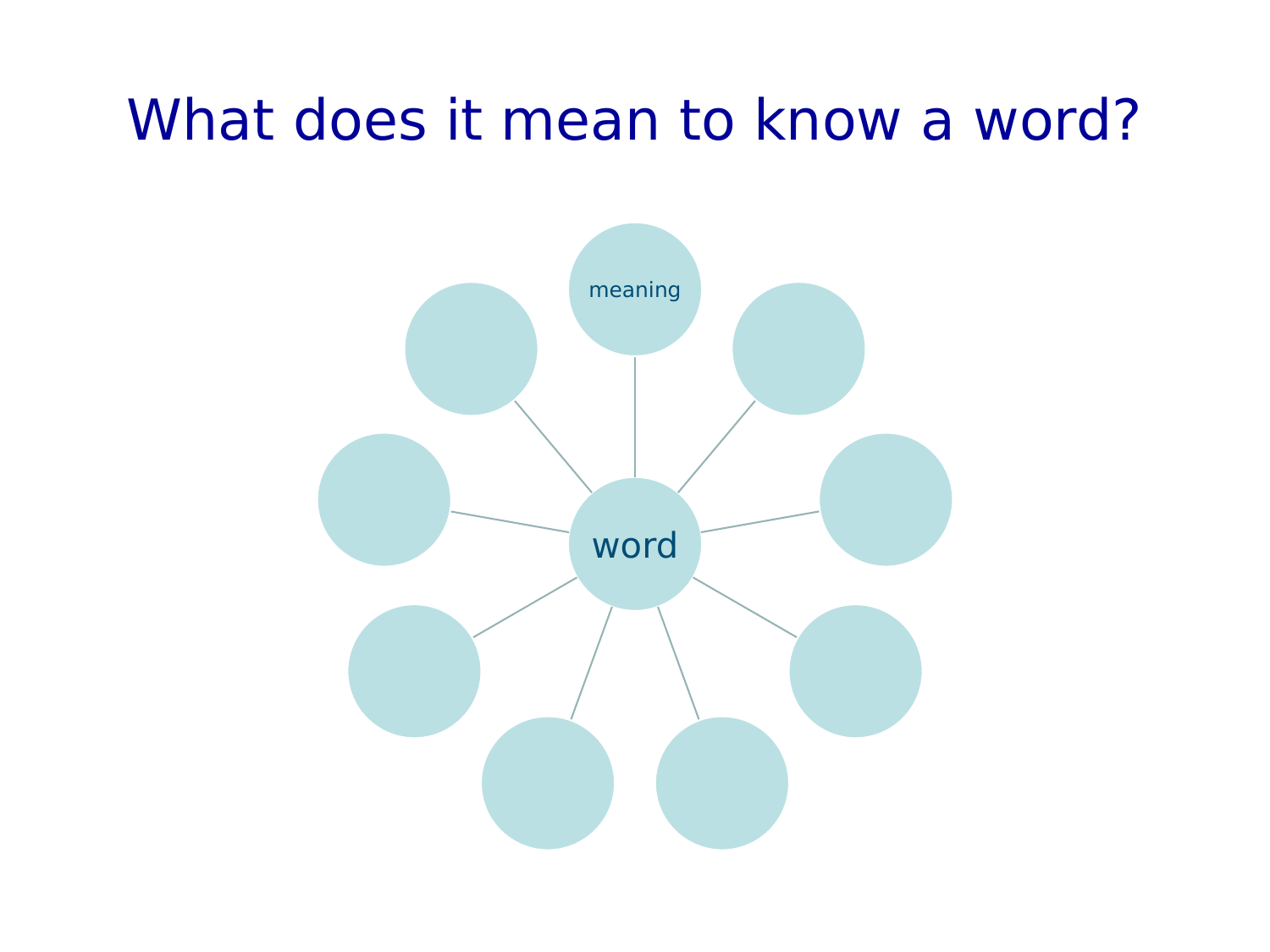

# What does it mean to know a word?
word

meaning